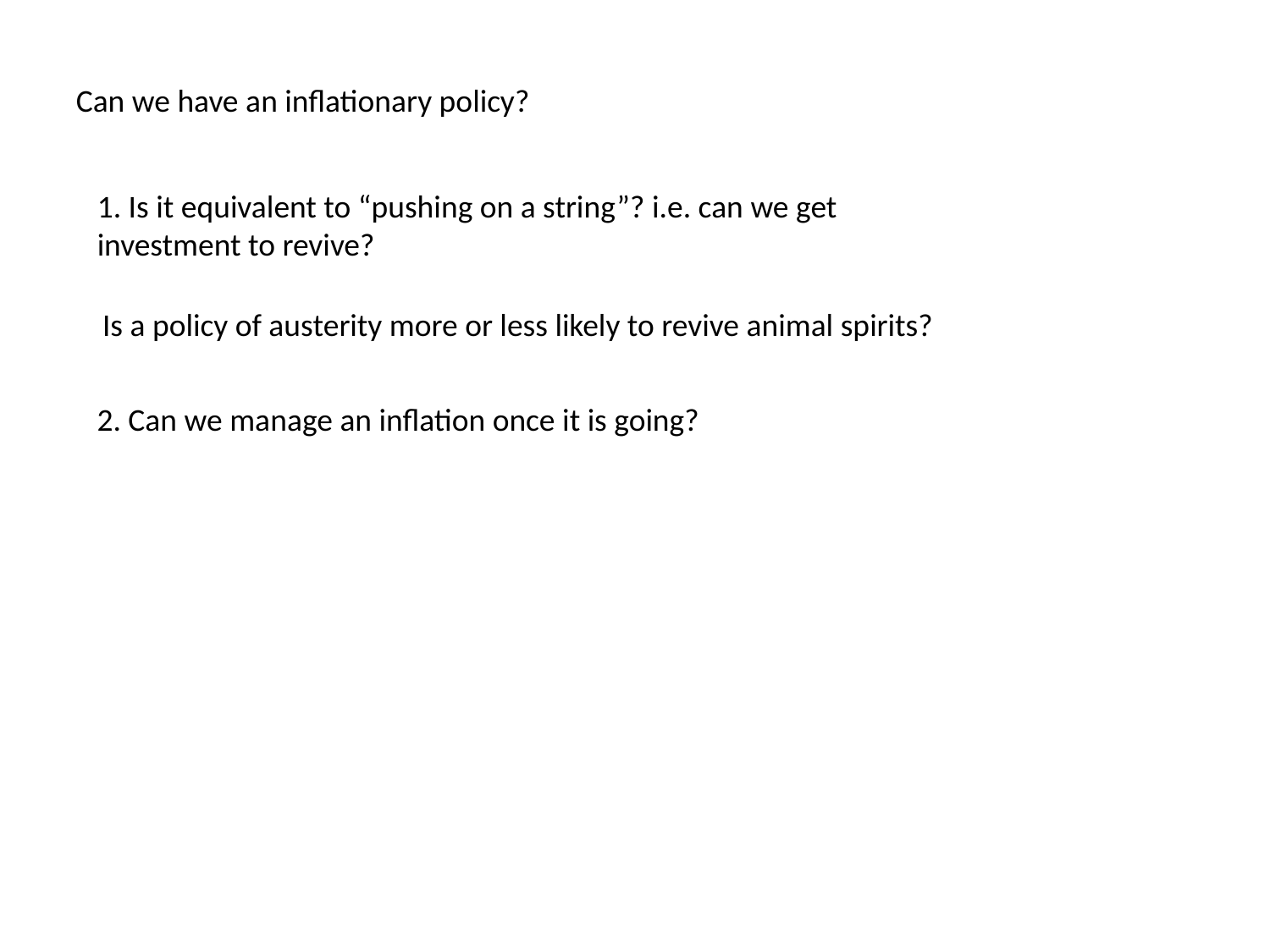

Can we have an inflationary policy?
1. Is it equivalent to “pushing on a string”? i.e. can we get investment to revive?
Is a policy of austerity more or less likely to revive animal spirits?
2. Can we manage an inflation once it is going?